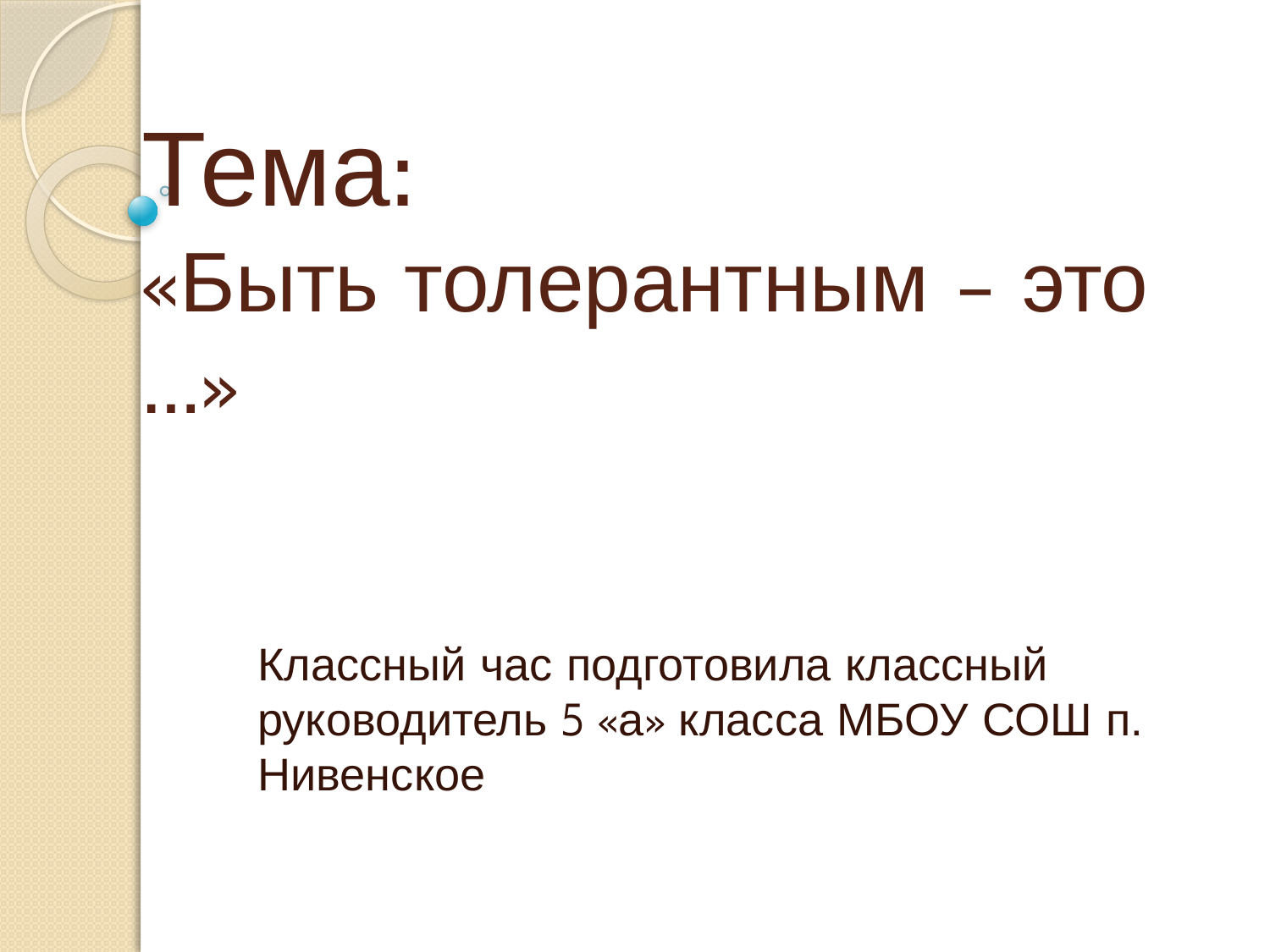

# Тема: «Быть толерантным – это …»
Классный час подготовила классный руководитель 5 «а» класса МБОУ СОШ п. Нивенское